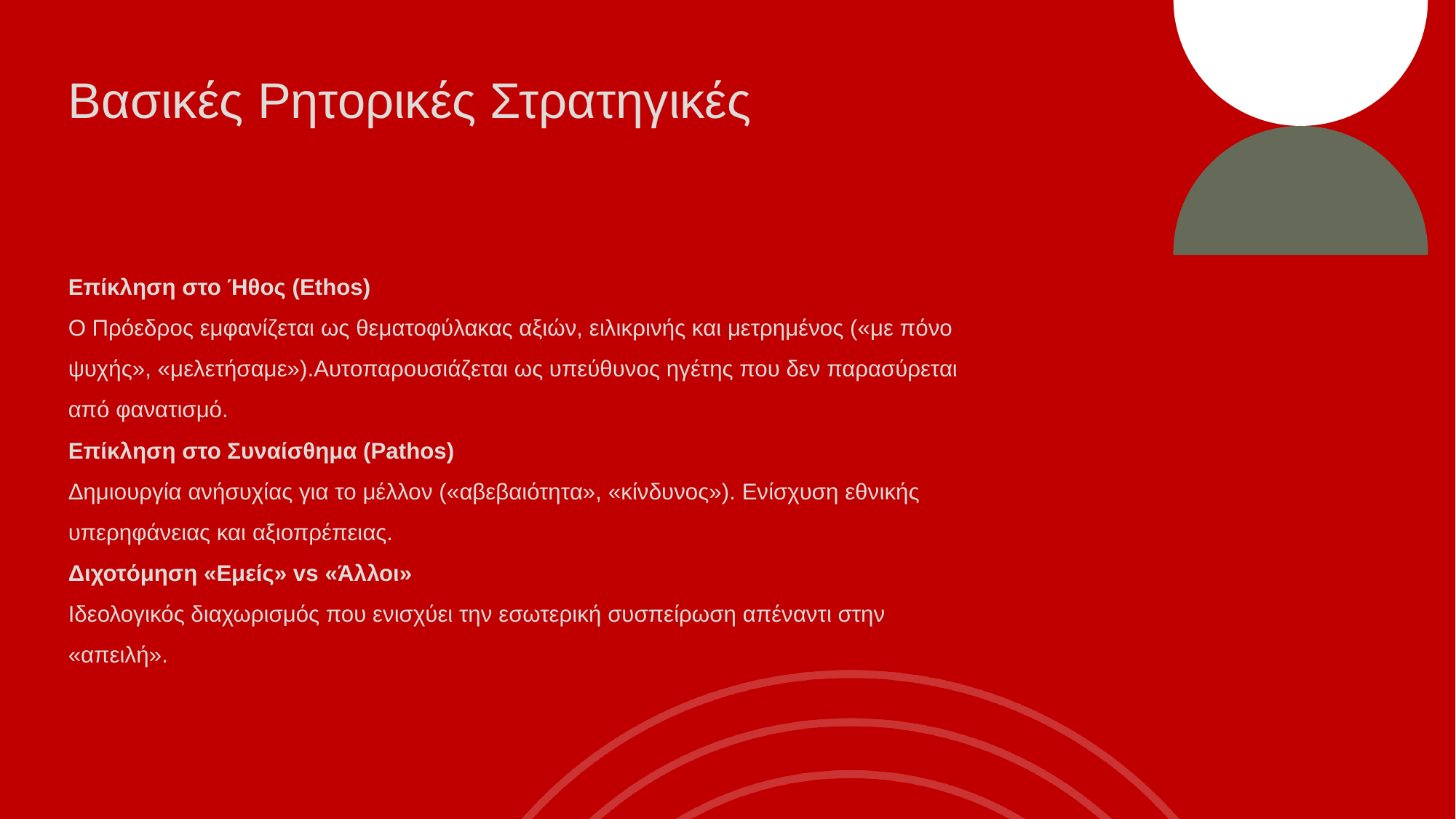

Βασικές Ρητορικές Στρατηγικές
Επίκληση στο Ήθος (Ethos)
Ο Πρόεδρος εμφανίζεται ως θεματοφύλακας αξιών, ειλικρινής και μετρημένος («με πόνο ψυχής», «μελετήσαμε»).Αυτοπαρουσιάζεται ως υπεύθυνος ηγέτης που δεν παρασύρεται από φανατισμό.
Επίκληση στο Συναίσθημα (Pathos)
Δημιουργία ανήσυχίας για το μέλλον («αβεβαιότητα», «κίνδυνος»). Ενίσχυση εθνικής υπερηφάνειας και αξιοπρέπειας.
Διχοτόμηση «Εμείς» vs «Άλλοι»
Ιδεολογικός διαχωρισμός που ενισχύει την εσωτερική συσπείρωση απέναντι στην «απειλή».